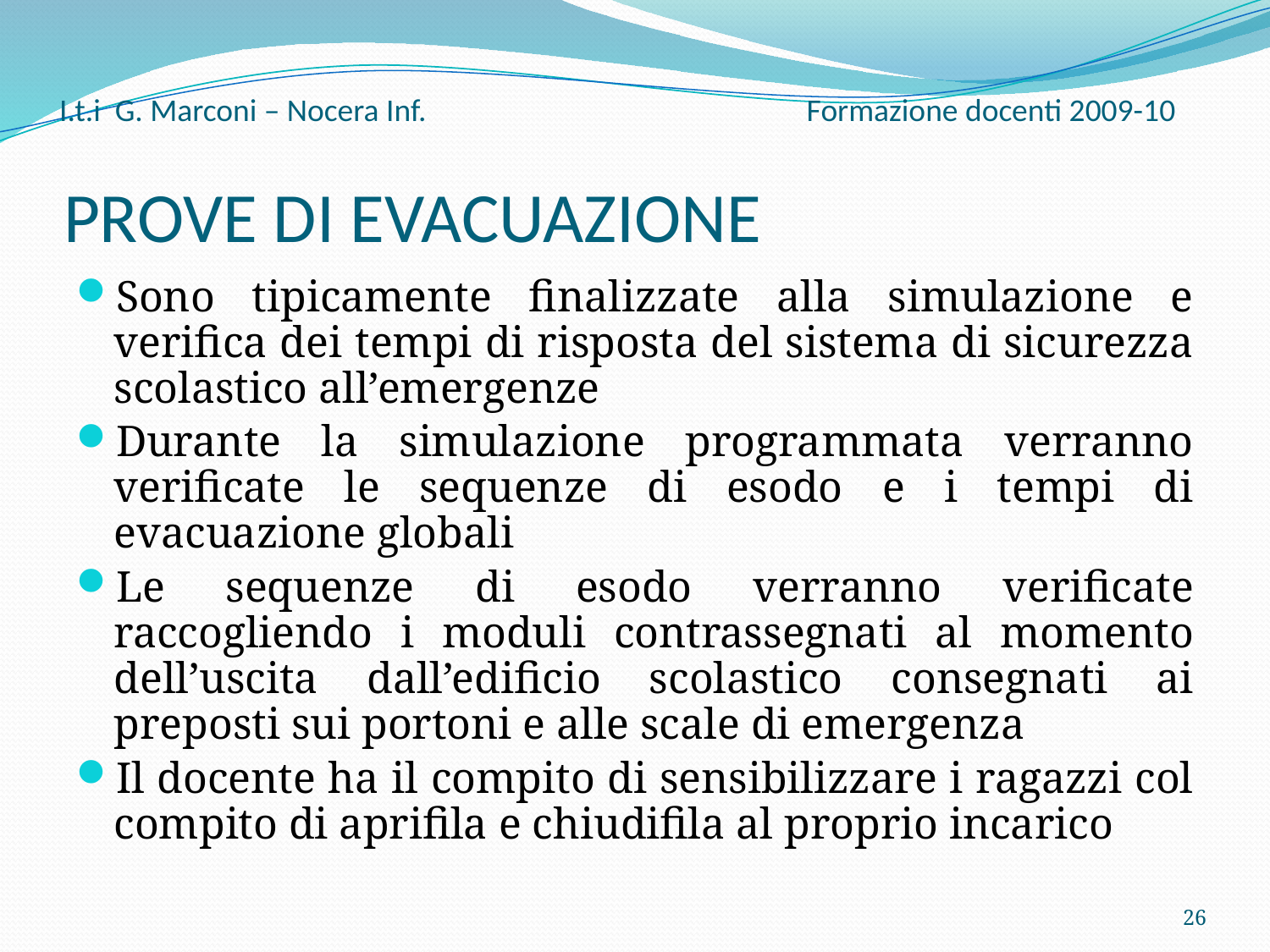

I.t.i  G. Marconi – Nocera Inf.                                                     Formazione docenti 2009-10
# PROVE DI EVACUAZIONE
Sono tipicamente finalizzate alla simulazione e verifica dei tempi di risposta del sistema di sicurezza scolastico all’emergenze
Durante la simulazione programmata verranno verificate le sequenze di esodo e i tempi di evacuazione globali
Le sequenze di esodo verranno verificate raccogliendo i moduli contrassegnati al momento dell’uscita dall’edificio scolastico consegnati ai preposti sui portoni e alle scale di emergenza
Il docente ha il compito di sensibilizzare i ragazzi col compito di aprifila e chiudifila al proprio incarico

26